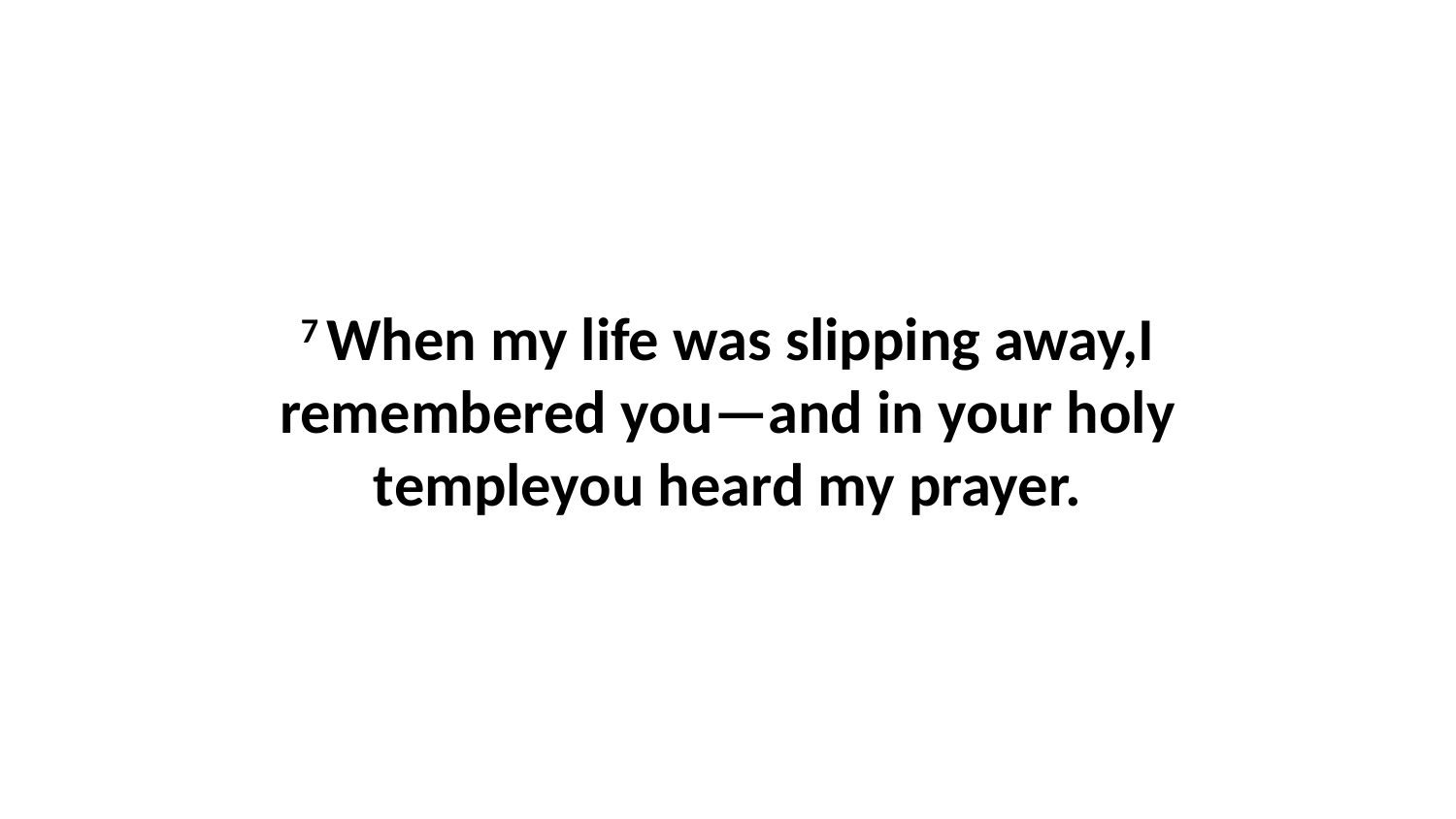

7 When my life was slipping away,I remembered you—and in your holy templeyou heard my prayer.